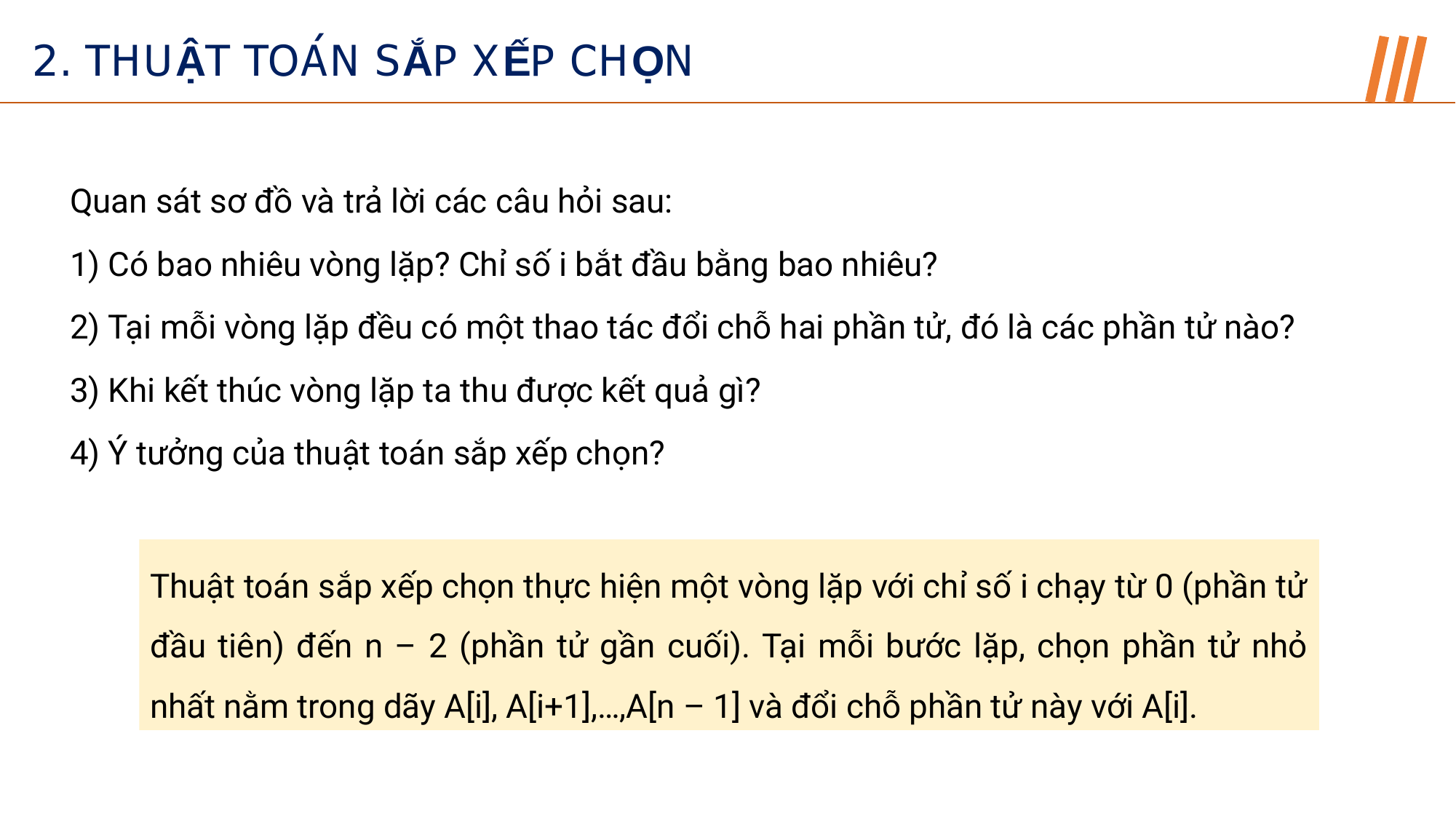

2. THUẬT TOÁN SẮP XẾP CHỌN

Quan sát sơ đồ và trả lời các câu hỏi sau:
1) Có bao nhiêu vòng lặp? Chỉ số i bắt đầu bằng bao nhiêu?
2) Tại mỗi vòng lặp đều có một thao tác đổi chỗ hai phần tử, đó là các phần tử nào?
3) Khi kết thúc vòng lặp ta thu được kết quả gì?
4) Ý tưởng của thuật toán sắp xếp chọn?
Thuật toán sắp xếp chọn thực hiện một vòng lặp với chỉ số i chạy từ 0 (phần tử đầu tiên) đến n – 2 (phần tử gần cuối). Tại mỗi bước lặp, chọn phần tử nhỏ nhất nằm trong dãy A[i], A[i+1],…,A[n – 1] và đổi chỗ phần tử này với A[i].